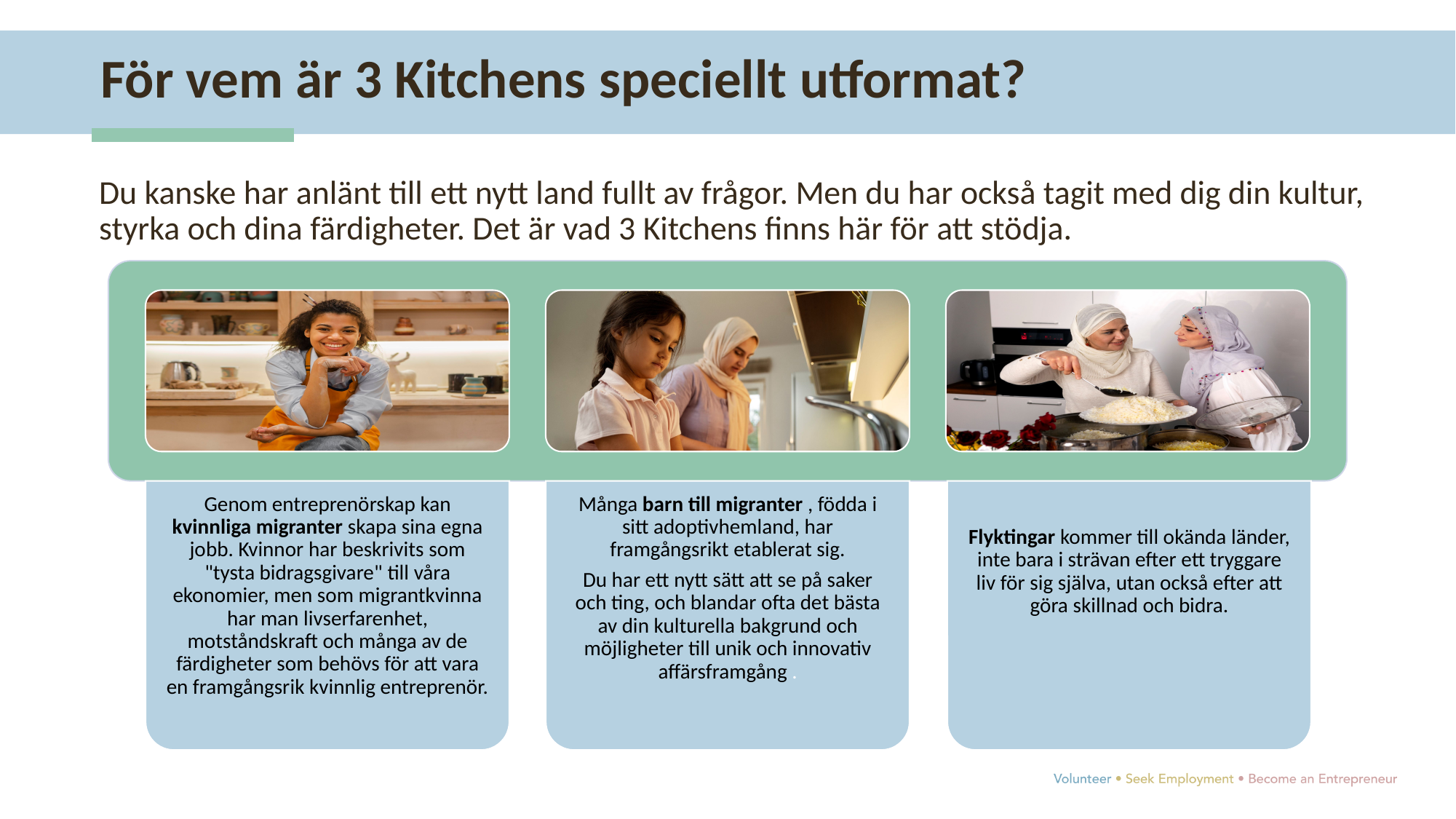

För vem är 3 Kitchens speciellt utformat?
Du kanske har anlänt till ett nytt land fullt av frågor. Men du har också tagit med dig din kultur, styrka och dina färdigheter. Det är vad 3 Kitchens finns här för att stödja.
Genom entreprenörskap kan kvinnliga migranter skapa sina egna jobb. Kvinnor har beskrivits som "tysta bidragsgivare" till våra ekonomier, men som migrantkvinna har man livserfarenhet, motståndskraft och många av de färdigheter som behövs för att vara en framgångsrik kvinnlig entreprenör.
Många barn till migranter , födda i sitt adoptivhemland, har framgångsrikt etablerat sig.
Du har ett nytt sätt att se på saker och ting, och blandar ofta det bästa av din kulturella bakgrund och möjligheter till unik och innovativ affärsframgång .

Flyktingar kommer till okända länder, inte bara i strävan efter ett tryggare liv för sig själva, utan också efter att göra skillnad och bidra.